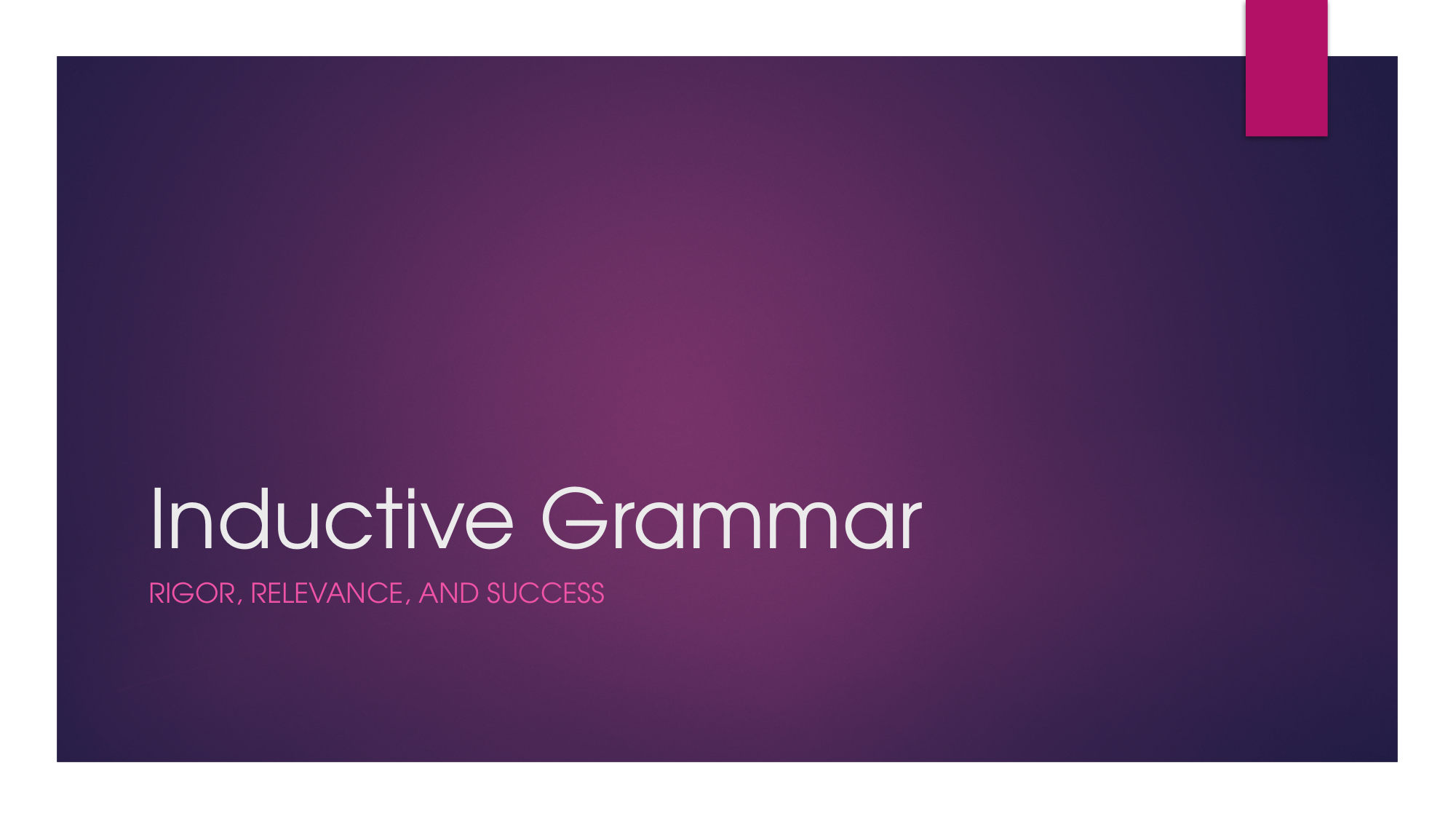

# Inductive Grammar
Rigor, Relevance, and Success